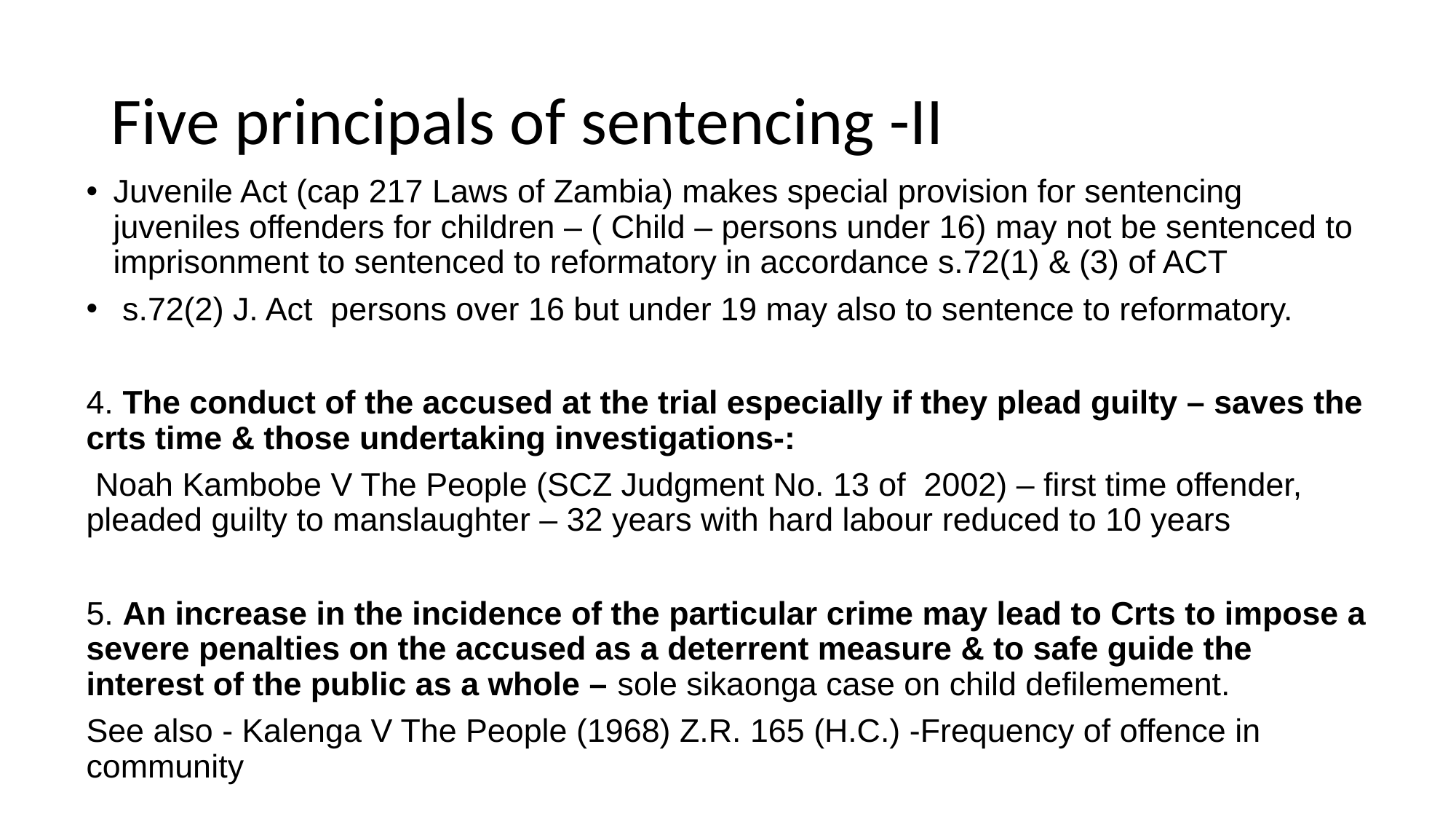

# Five principals of sentencing -II
Juvenile Act (cap 217 Laws of Zambia) makes special provision for sentencing juveniles offenders for children – ( Child – persons under 16) may not be sentenced to imprisonment to sentenced to reformatory in accordance s.72(1) & (3) of ACT
 s.72(2) J. Act  persons over 16 but under 19 may also to sentence to reformatory.

4. The conduct of the accused at the trial especially if they plead guilty – saves the crts time & those undertaking investigations-:
 Noah Kambobe V The People (SCZ Judgment No. 13 of  2002) – first time offender, pleaded guilty to manslaughter – 32 years with hard labour reduced to 10 years

5. An increase in the incidence of the particular crime may lead to Crts to impose a severe penalties on the accused as a deterrent measure & to safe guide the interest of the public as a whole – sole sikaonga case on child defilemement.
See also - Kalenga V The People (1968) Z.R. 165 (H.C.) -Frequency of offence in community